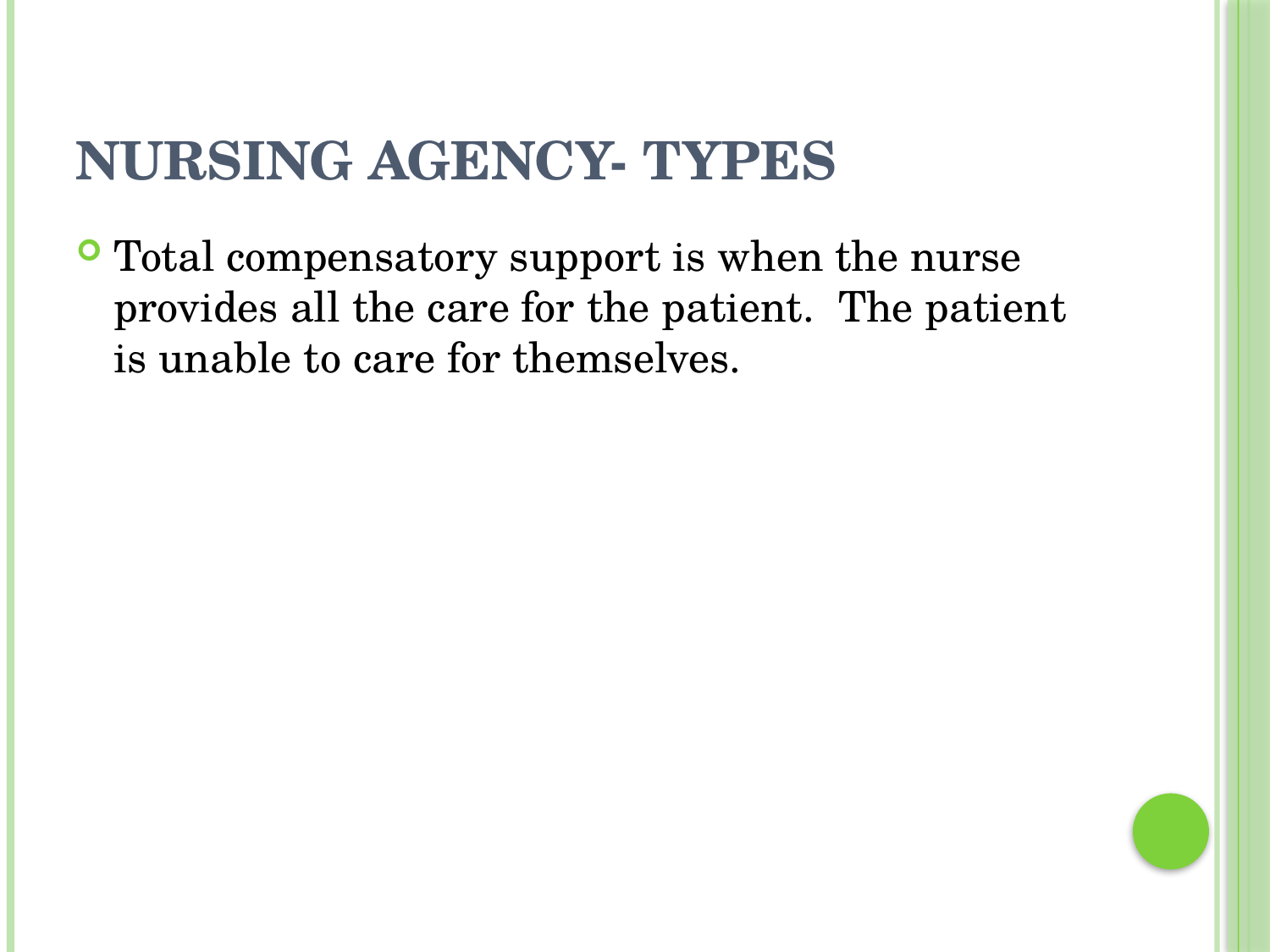

# Nursing Agency- types
Total compensatory support is when the nurse provides all the care for the patient.  The patient is unable to care for themselves.